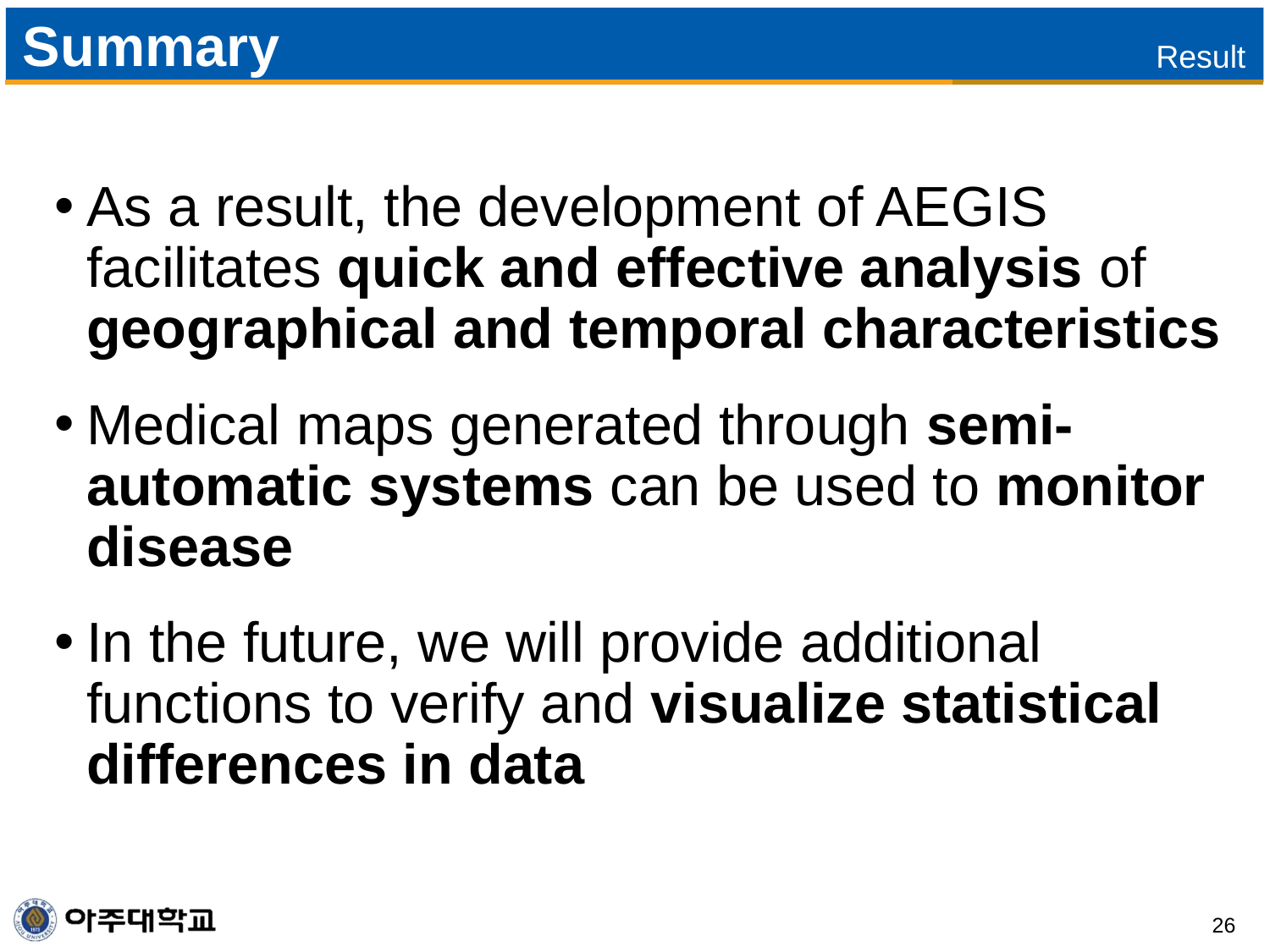

# Summary
Result
As a result, the development of AEGIS facilitates quick and effective analysis of geographical and temporal characteristics
Medical maps generated through semi-automatic systems can be used to monitor disease
In the future, we will provide additional functions to verify and visualize statistical differences in data
26